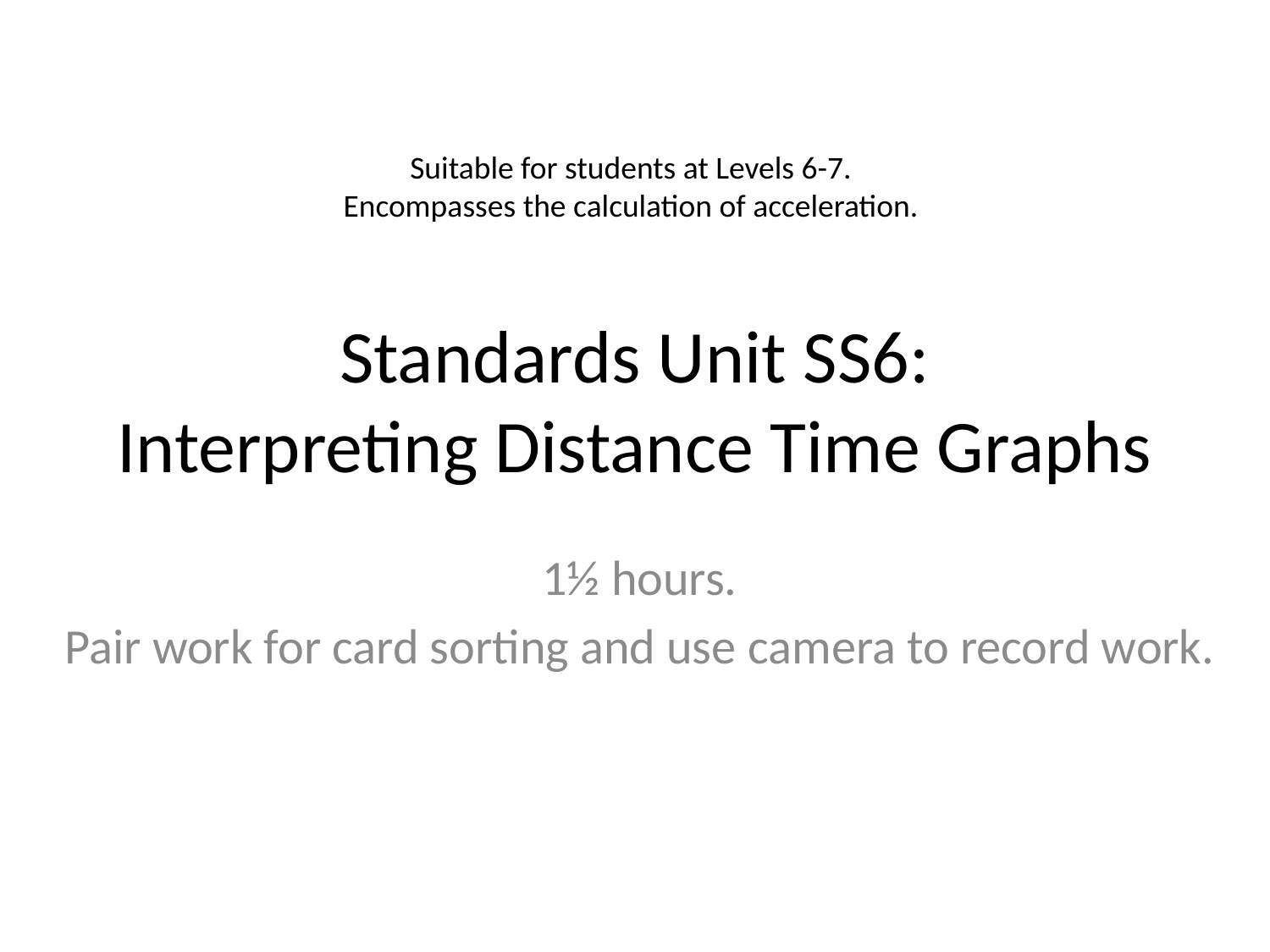

Suitable for students at Levels 6-7.
Encompasses the calculation of acceleration.
# Standards Unit SS6: Interpreting Distance Time Graphs
1½ hours.
Pair work for card sorting and use camera to record work.